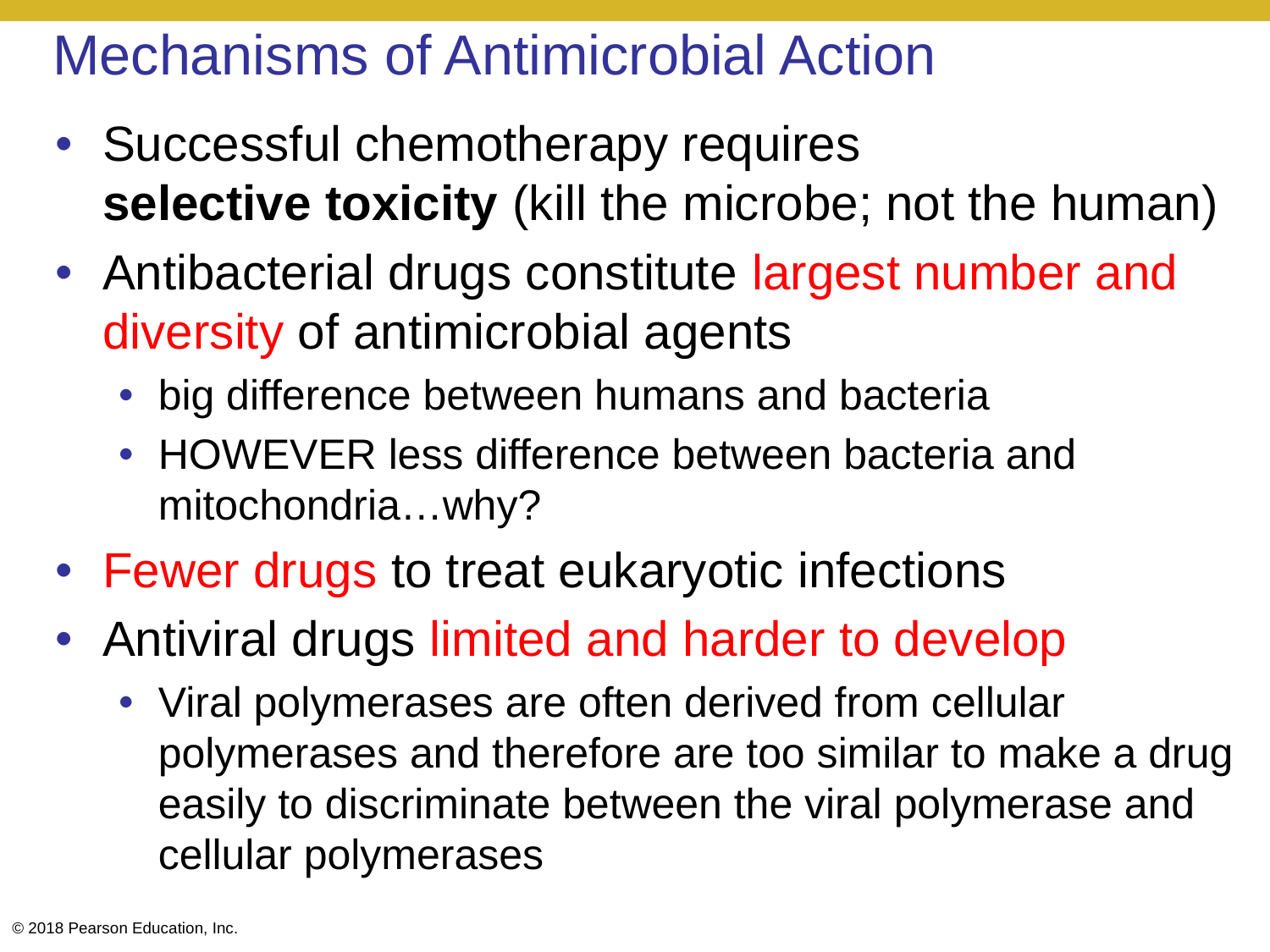

# Mechanisms of Antimicrobial Action
Successful chemotherapy requires
selective toxicity (kill the microbe; not the human)
Antibacterial drugs constitute largest number and diversity of antimicrobial agents
big difference between humans and bacteria
HOWEVER less difference between bacteria and mitochondria…why?
Fewer drugs to treat eukaryotic infections
Antiviral drugs limited and harder to develop
Viral polymerases are often derived from cellular polymerases and therefore are too similar to make a drug easily to discriminate between the viral polymerase and cellular polymerases